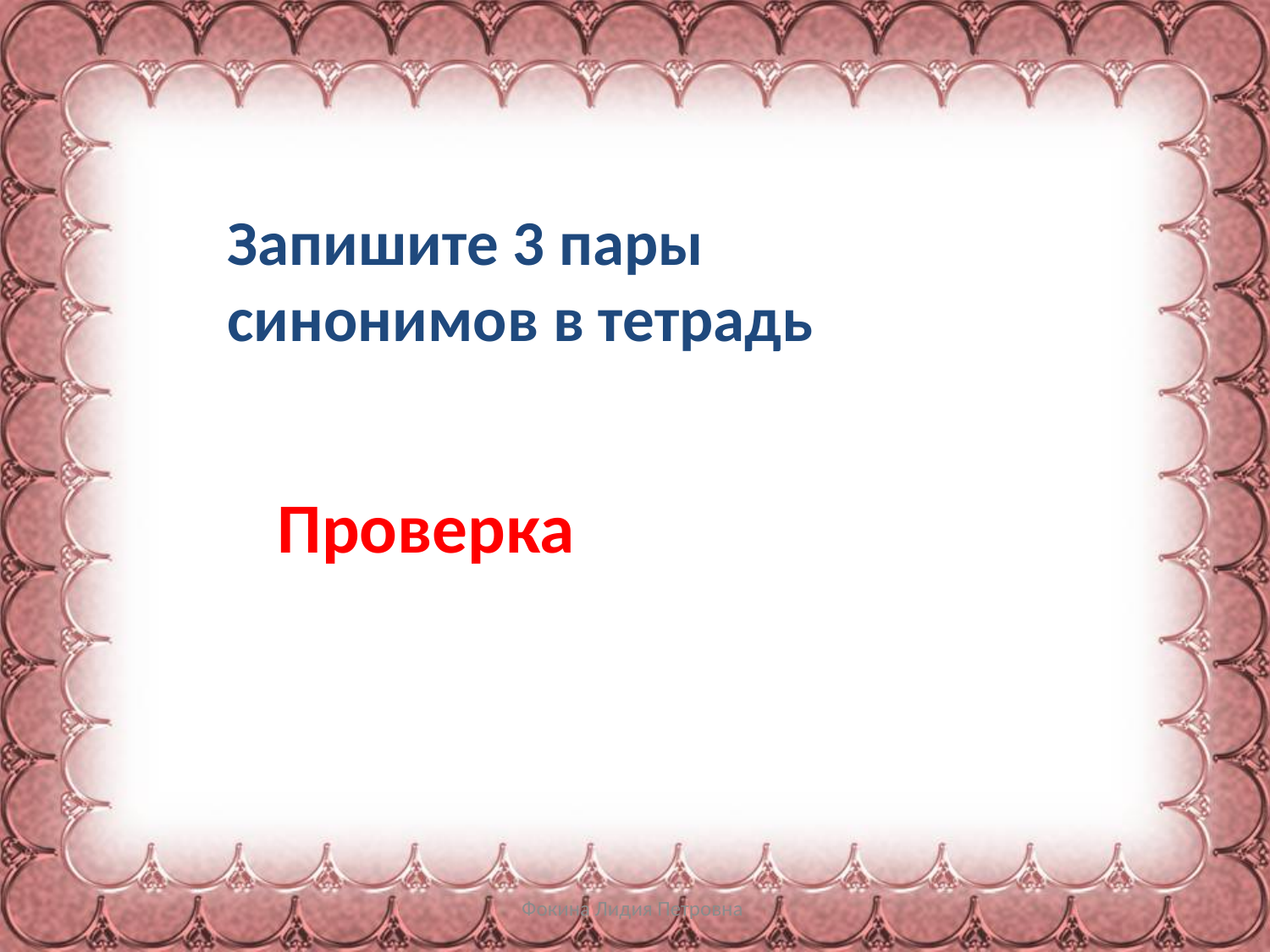

Запишите 3 пары синонимов в тетрадь
Проверка
Фокина Лидия Петровна